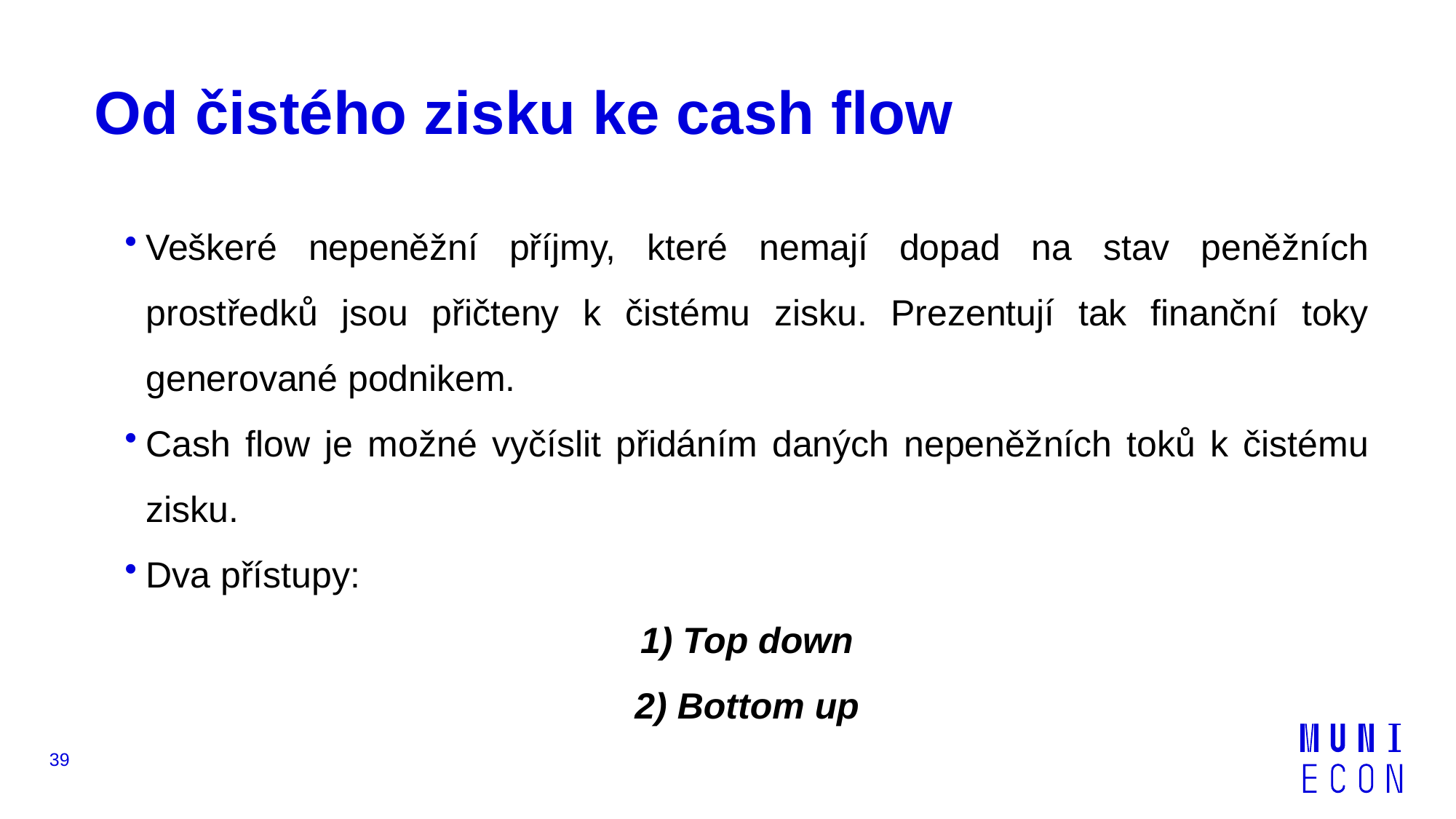

# Od čistého zisku ke cash flow
Veškeré nepeněžní příjmy, které nemají dopad na stav peněžních prostředků jsou přičteny k čistému zisku. Prezentují tak finanční toky generované podnikem.
Cash flow je možné vyčíslit přidáním daných nepeněžních toků k čistému zisku.
Dva přístupy:
1) Top down
2) Bottom up
39